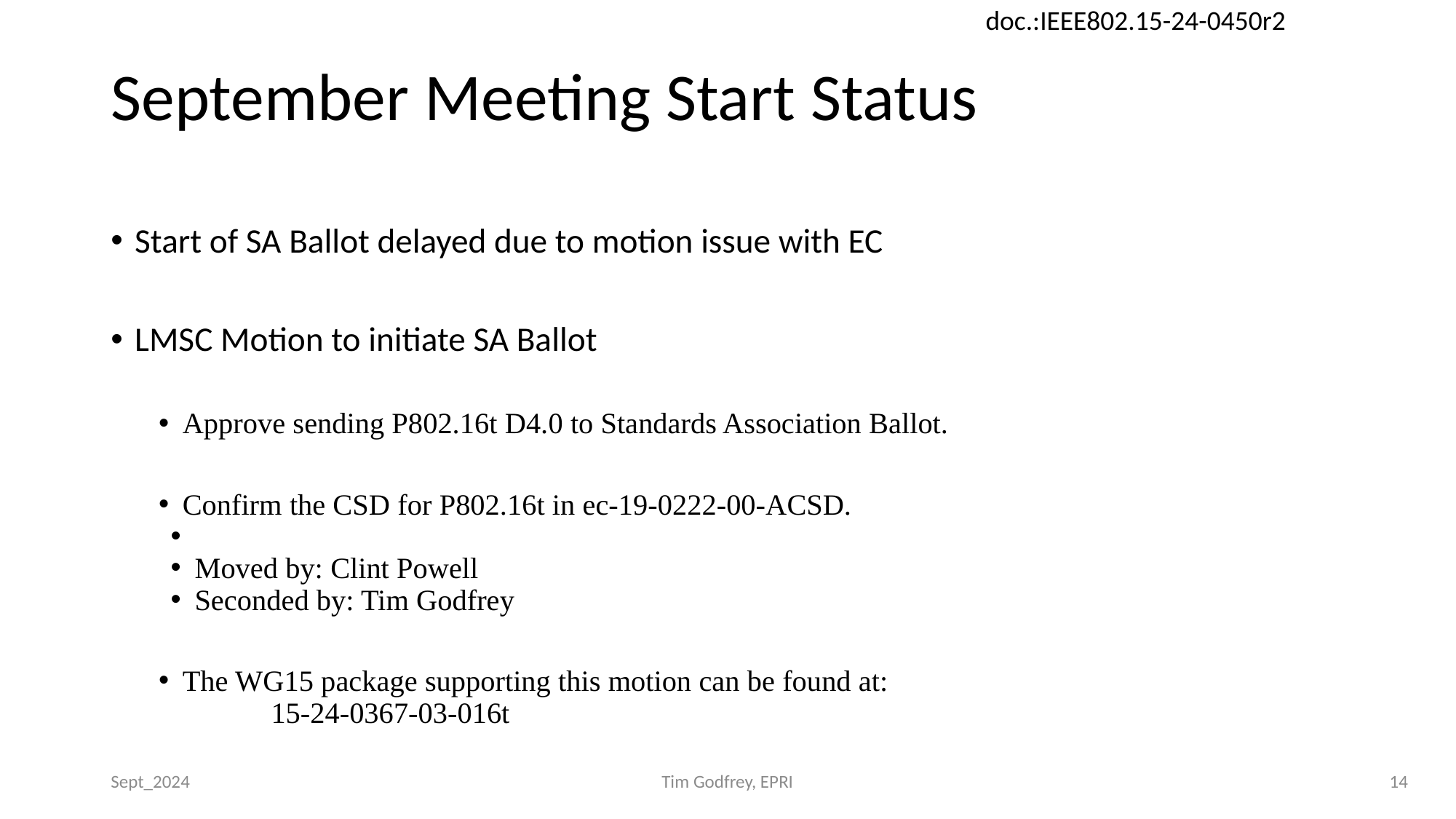

# September Meeting Start Status
Start of SA Ballot delayed due to motion issue with EC

LMSC Motion to initiate SA Ballot

Approve sending P802.16t D4.0 to Standards Association Ballot.

Confirm the CSD for P802.16t in ec-19-0222-00-ACSD.

Moved by: Clint Powell
Seconded by: Tim Godfrey

The WG15 package supporting this motion can be found at:
	15-24-0367-03-016t

Sept_2024
Tim Godfrey, EPRI
14